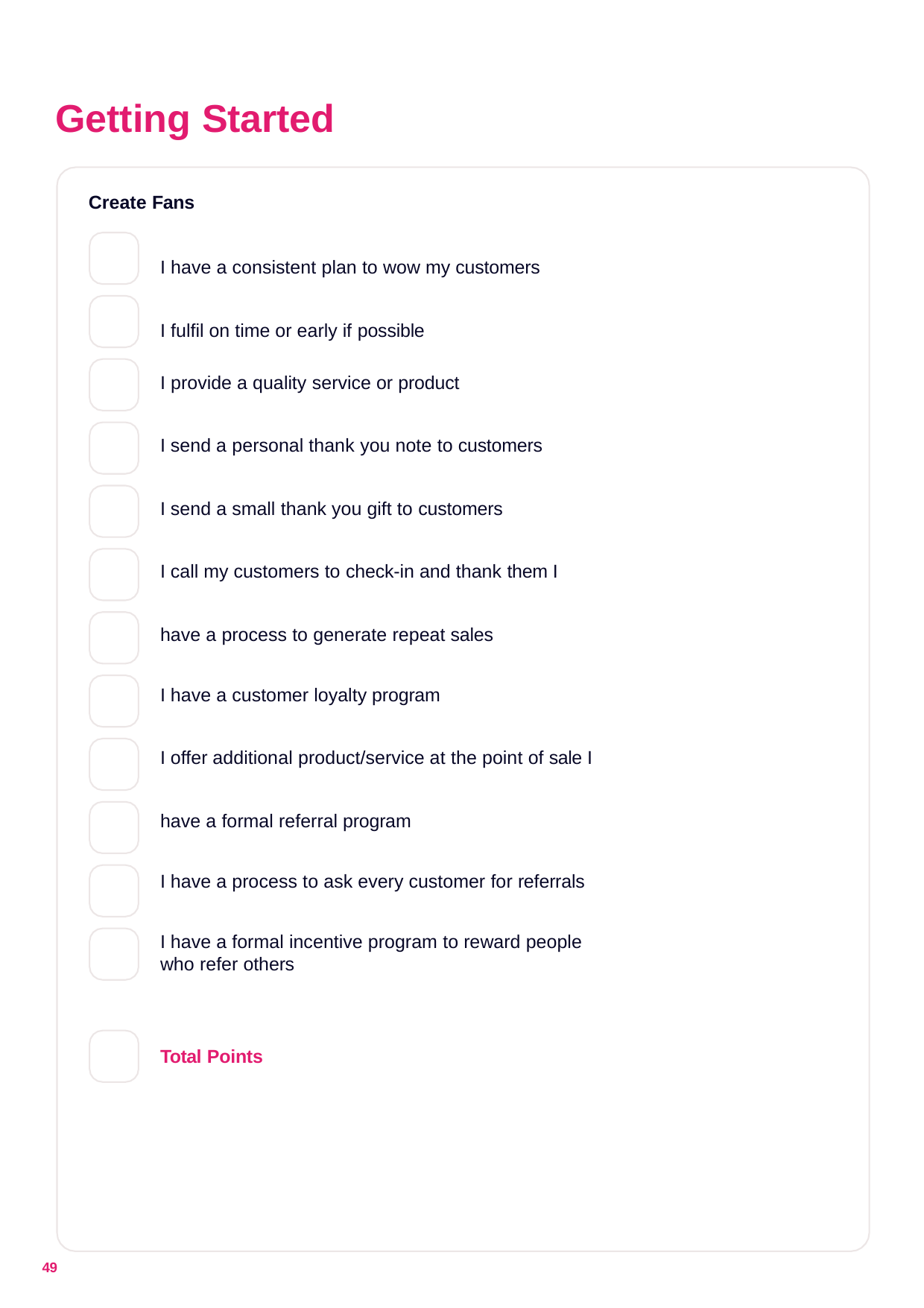

# Getting Started

Create Fans
I have a consistent plan to wow my customers I fulfil on time or early if possible

I provide a quality service or product
I send a personal thank you note to customers I send a small thank you gift to customers
I call my customers to check-in and thank them I have a process to generate repeat sales

I have a customer loyalty program
I offer additional product/service at the point of sale I have a formal referral program

I have a process to ask every customer for referrals

I have a formal incentive program to reward people who refer others

Total Points
49